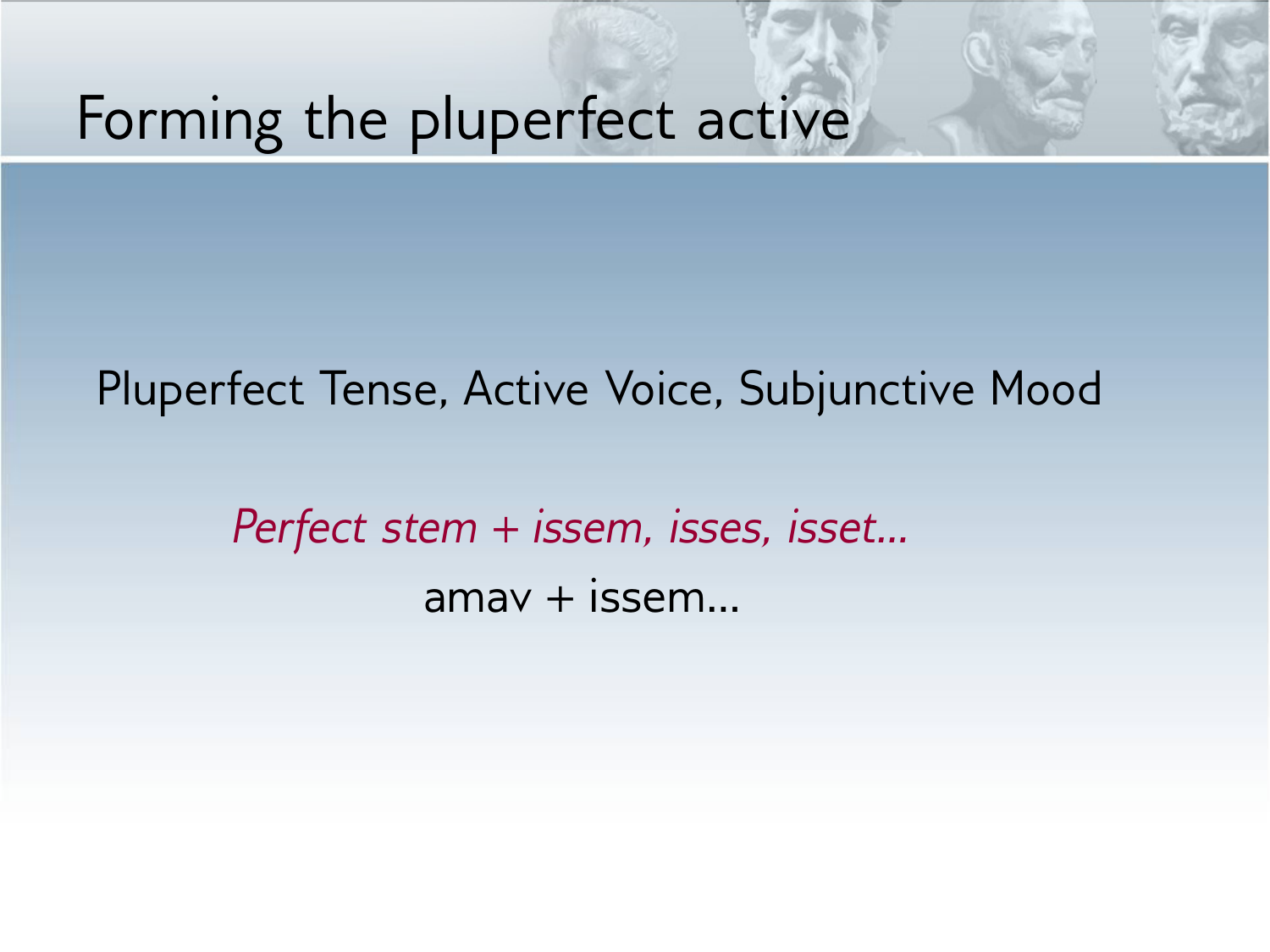

# Forming the pluperfect active
Pluperfect Tense, Active Voice, Subjunctive Mood

         Perfect stem + issem, isses, isset…
                      amav + issem…